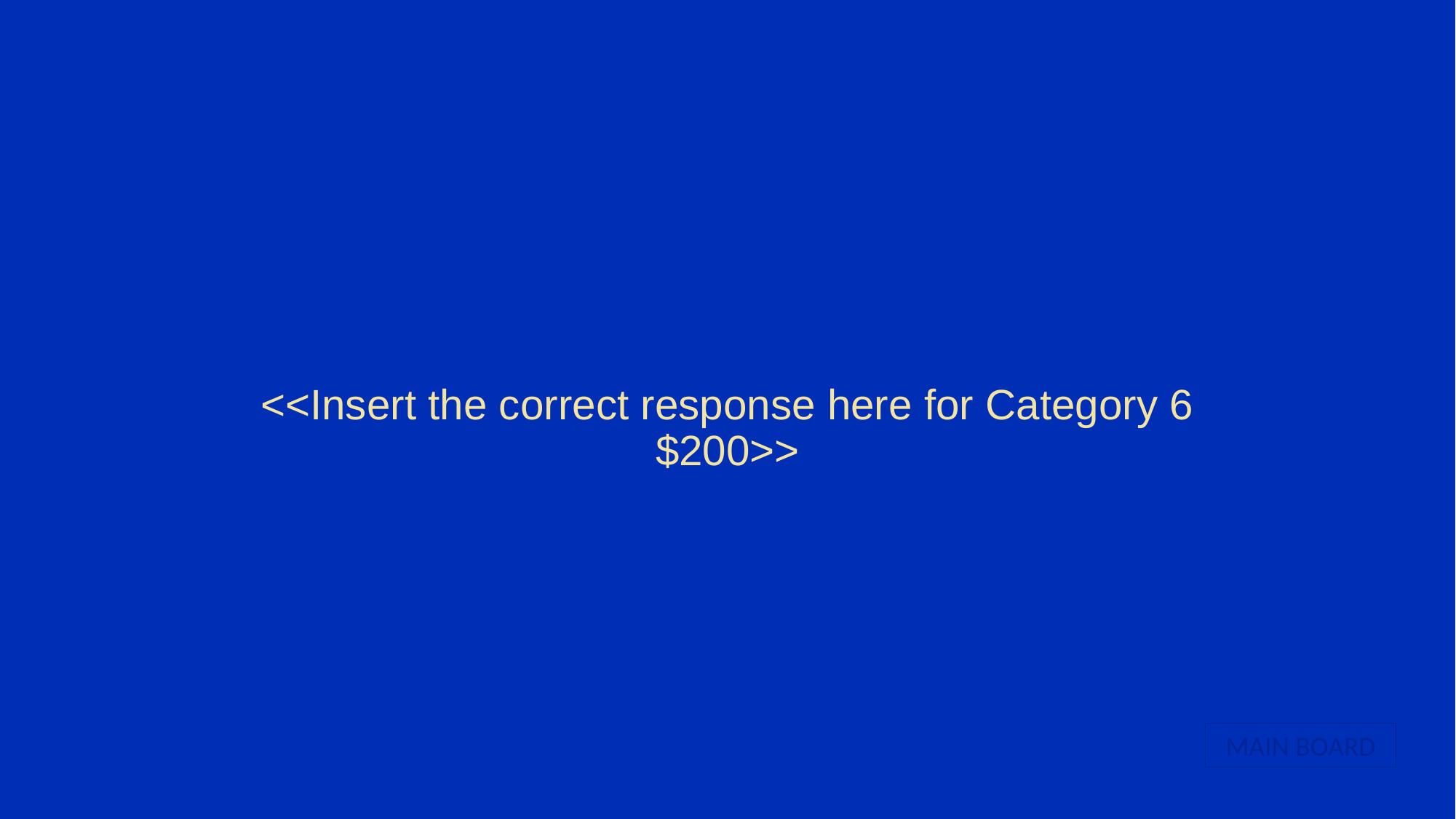

# <<Insert the correct response here for Category 6 $200>>
MAIN BOARD